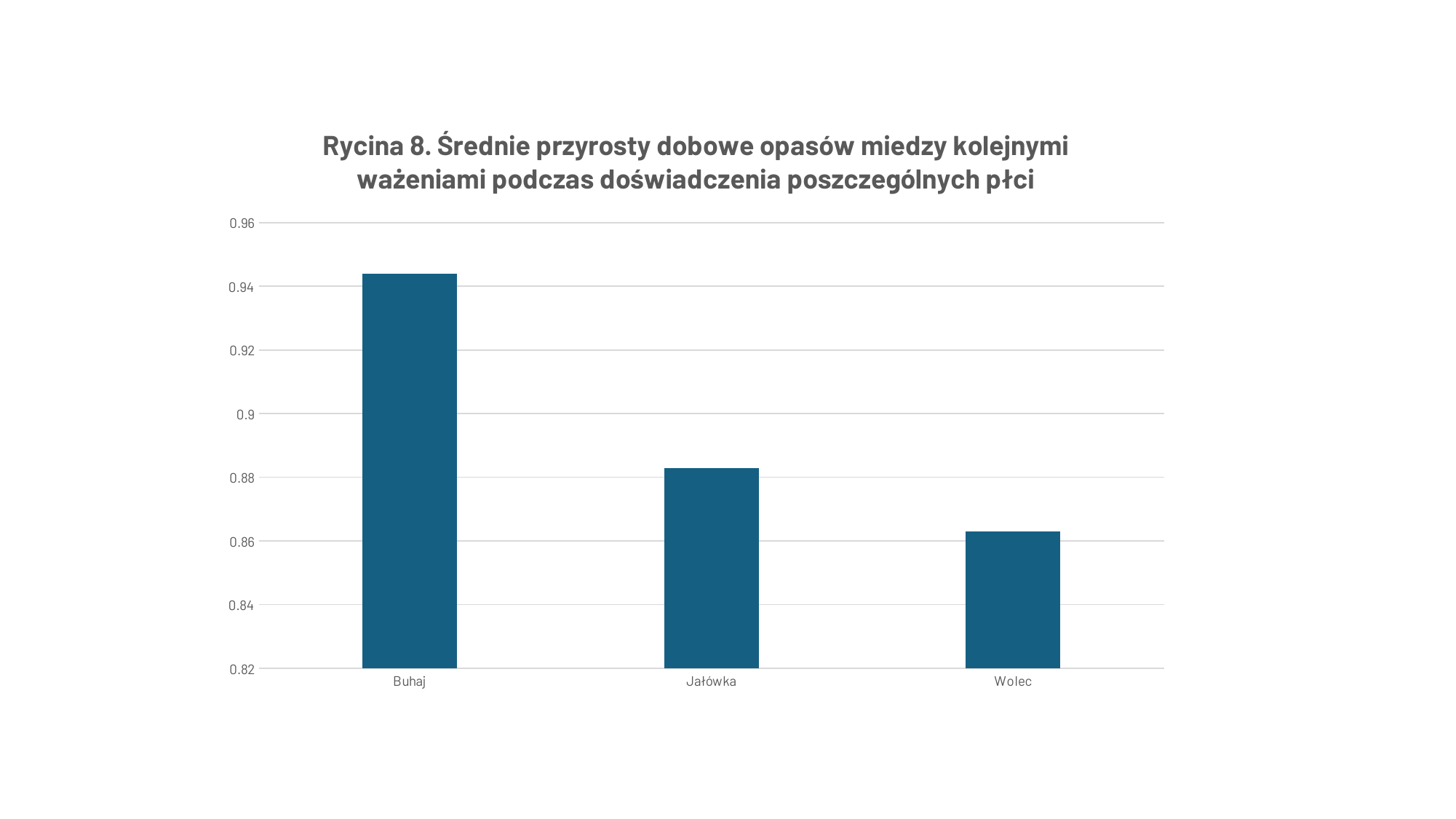

### Chart: Rycina 8. Średnie przyrosty dobowe opasów miedzy kolejnymi ważeniami podczas doświadczenia poszczególnych płci

| Category |  |
|---|---|
| Buhaj | 0.944 |
| Jałówka | 0.883 |
| Wolec | 0.863 |